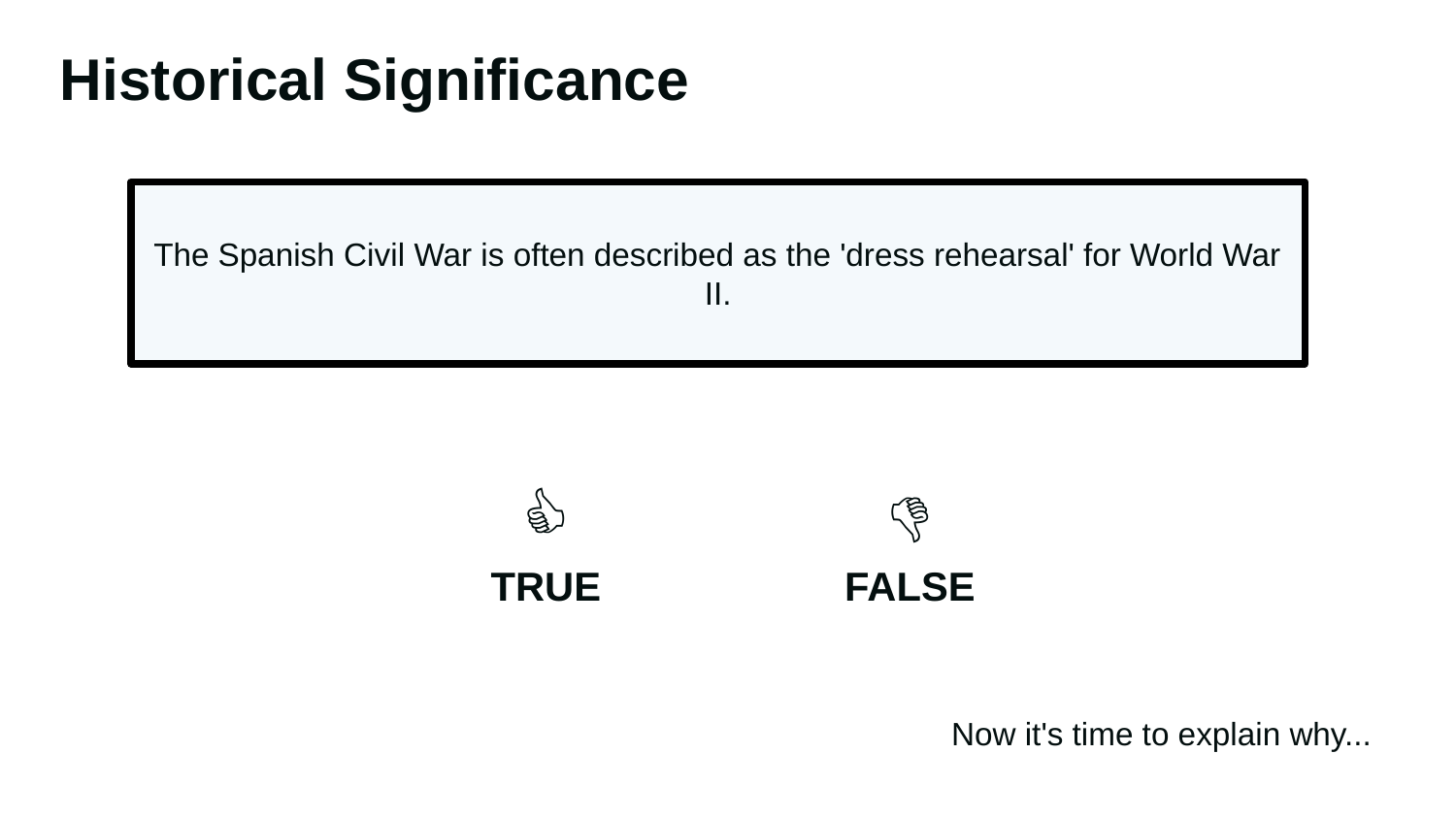

Historical Significance
The Spanish Civil War is often described as the 'dress rehearsal' for World War II.
👍​
👎​
TRUE
FALSE
Now it's time to explain why...